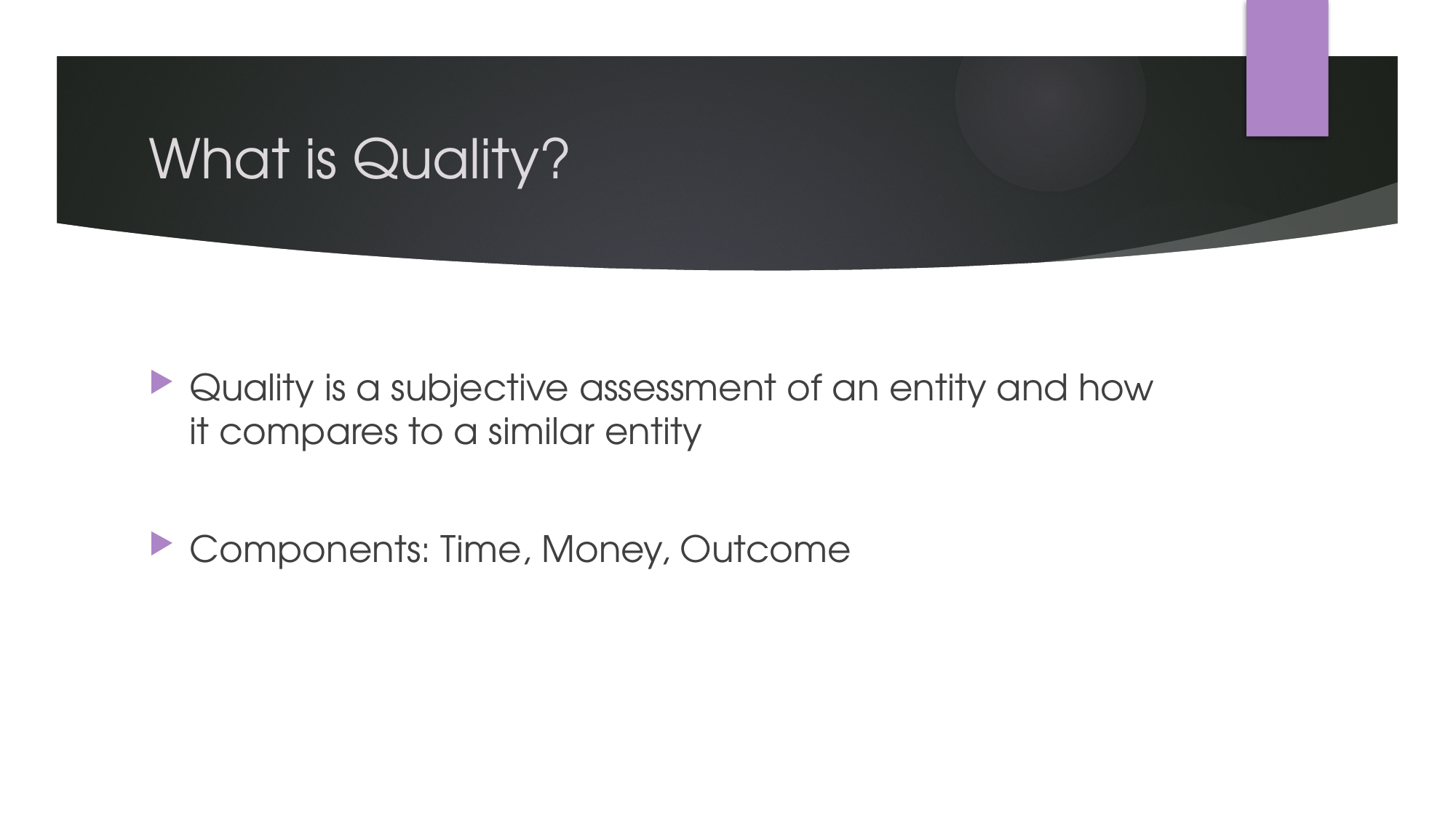

# What is Quality?

Quality is a subjective assessment of an entity and how it compares to a similar entity

Components: Time, Money, Outcome